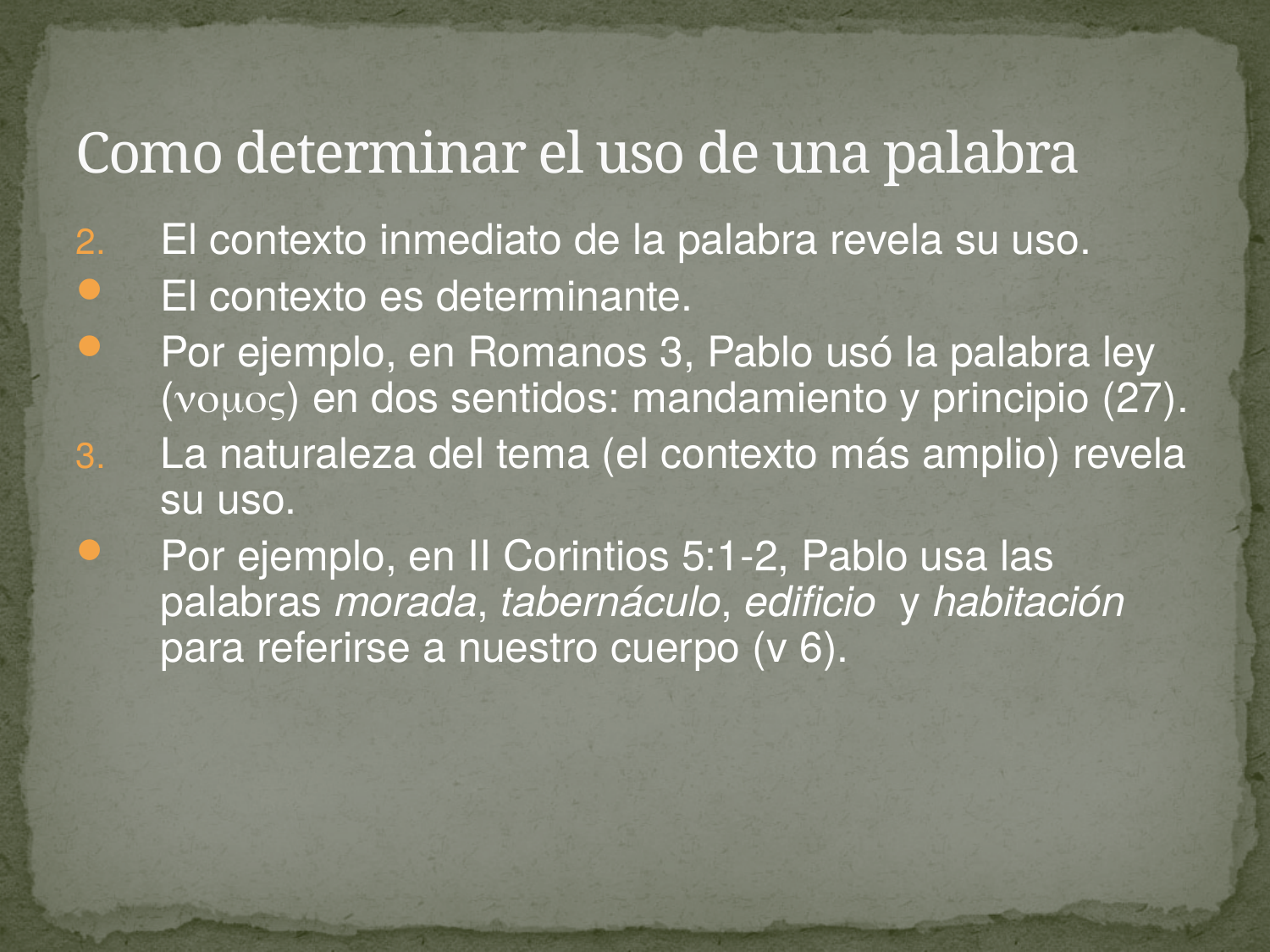

# Como determinar el uso de una palabra
El contexto inmediato de la palabra revela su uso.
El contexto es determinante.
Por ejemplo, en Romanos 3, Pablo usó la palabra ley (νομος) en dos sentidos: mandamiento y principio (27).
La naturaleza del tema (el contexto más amplio) revela su uso.
Por ejemplo, en II Corintios 5:1-2, Pablo usa las palabras morada, tabernáculo, edificio  y habitación para referirse a nuestro cuerpo (v 6).